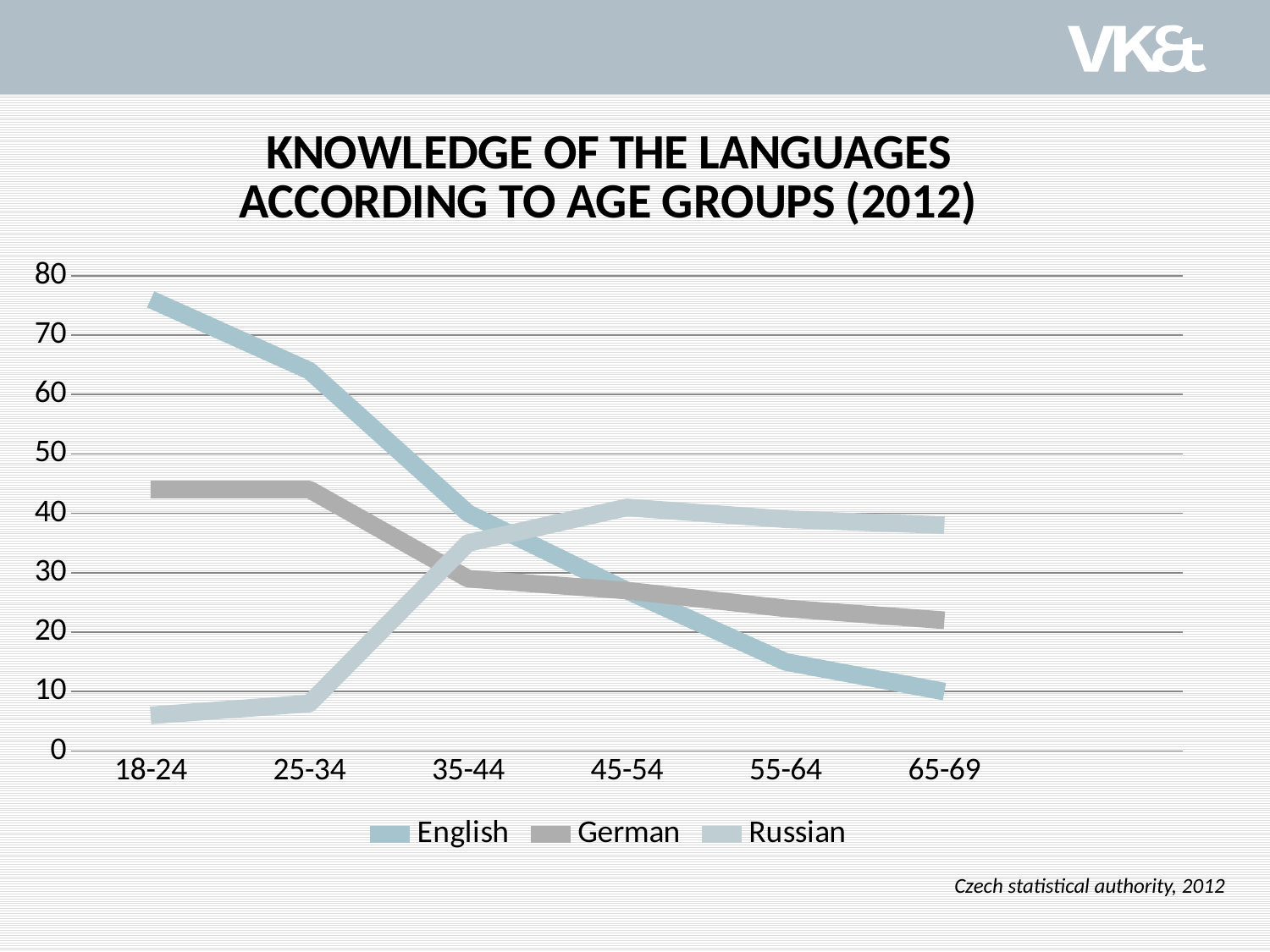

### Chart: KNOWLEDGE OF THE LANGUAGES ACCORDING TO AGE GROUPS (2012)

| Category | English | German | Russian |
|---|---|---|---|
| 18-24 | 76.0 | 44.0 | 6.0 |
| 25-34 | 64.0 | 44.0 | 8.0 |
| 35-44 | 40.0 | 29.0 | 35.0 |
| 45-54 | 27.0 | 27.0 | 41.0 |
| 55-64 | 15.0 | 24.0 | 39.0 |
| 65-69 | 10.0 | 22.0 | 38.0 |
Czech statistical authority, 2012